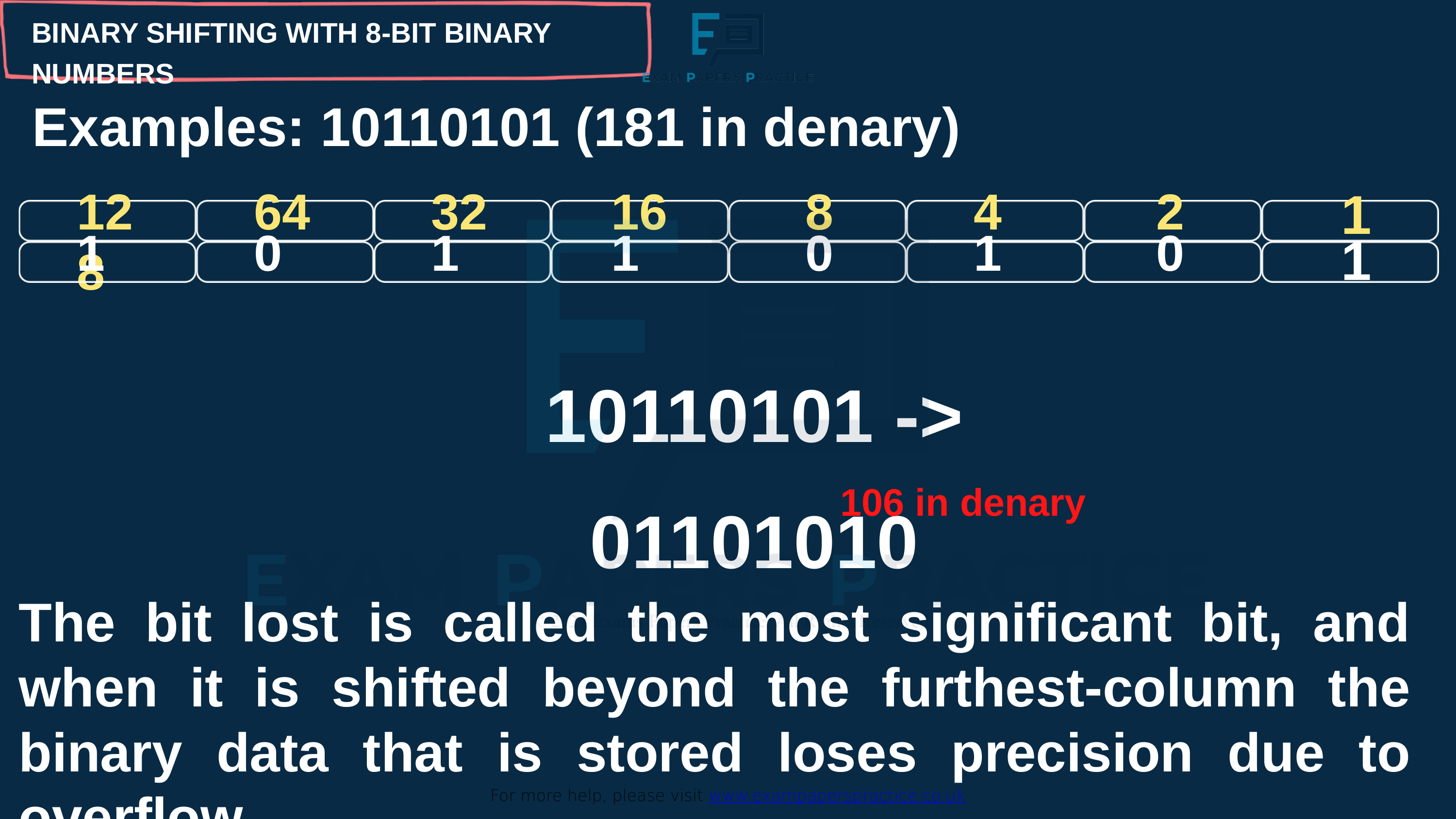

BINARY SHIFTING WITH 8-BIT BINARY NUMBERS

For more help, please visit www.exampaperspractice.co.uk
Examples: 10110101 (181 in denary)
128
64
32
16
8
4
2
1

1
0
1
1
0
1
0
1

10110101 -> 01101010
106 in denary
The bit lost is called the most significant bit, and when it is shifted beyond the furthest-column the binary data that is stored loses precision due to overflow.